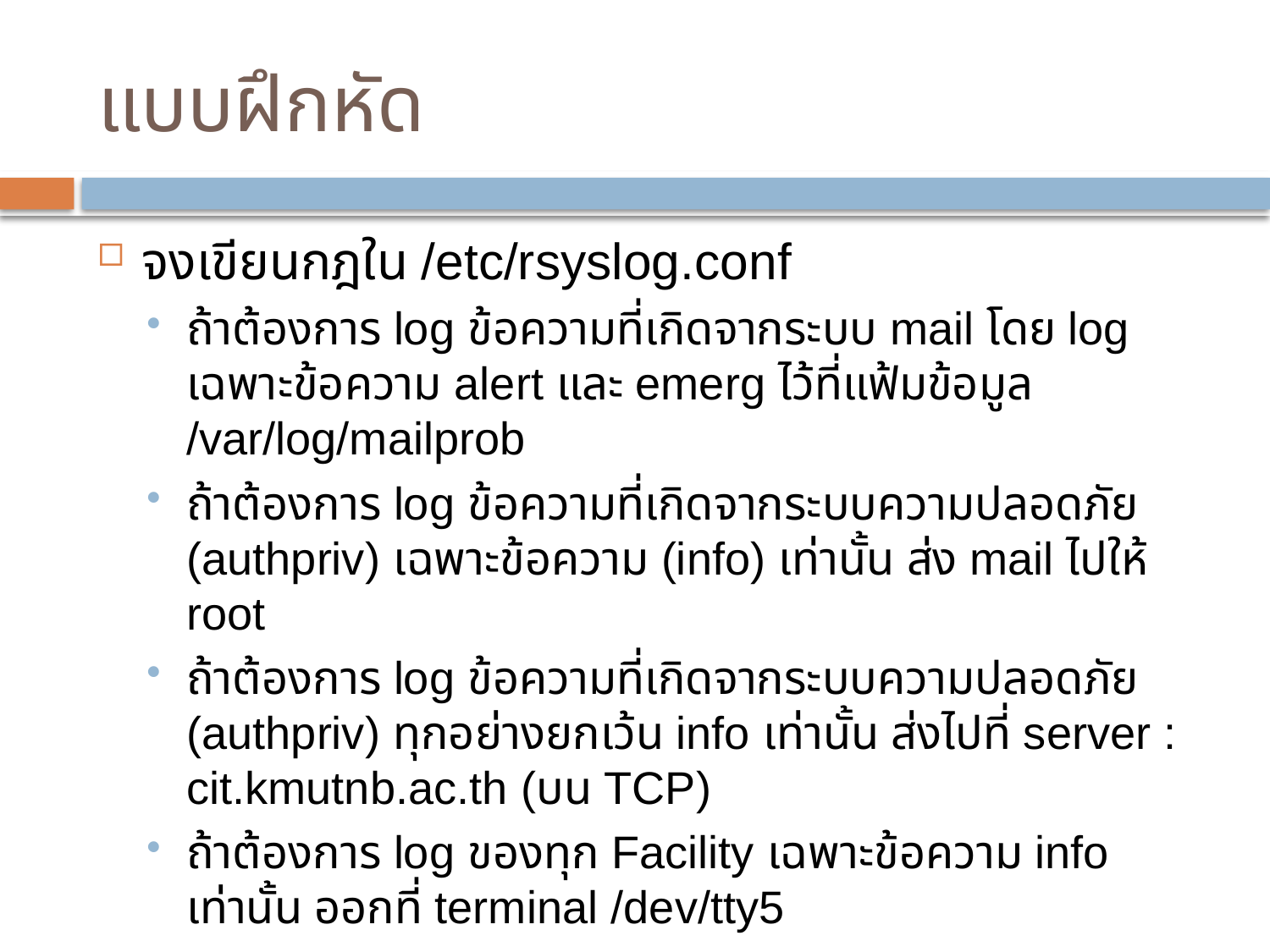

# แบบฝึกหัด
จงเขียนกฎใน /etc/rsyslog.conf
ถ้าต้องการ log ข้อความที่เกิดจากระบบ mail โดย log เฉพาะข้อความ alert และ emerg ไว้ที่แฟ้มข้อมูล /var/log/mailprob
ถ้าต้องการ log ข้อความที่เกิดจากระบบความปลอดภัย (authpriv) เฉพาะข้อความ (info) เท่านั้น ส่ง mail ไปให้ root
ถ้าต้องการ log ข้อความที่เกิดจากระบบความปลอดภัย (authpriv) ทุกอย่างยกเว้น info เท่านั้น ส่งไปที่ server : cit.kmutnb.ac.th (บน TCP)
ถ้าต้องการ log ของทุก Facility เฉพาะข้อความ info เท่านั้น ออกที่ terminal /dev/tty5